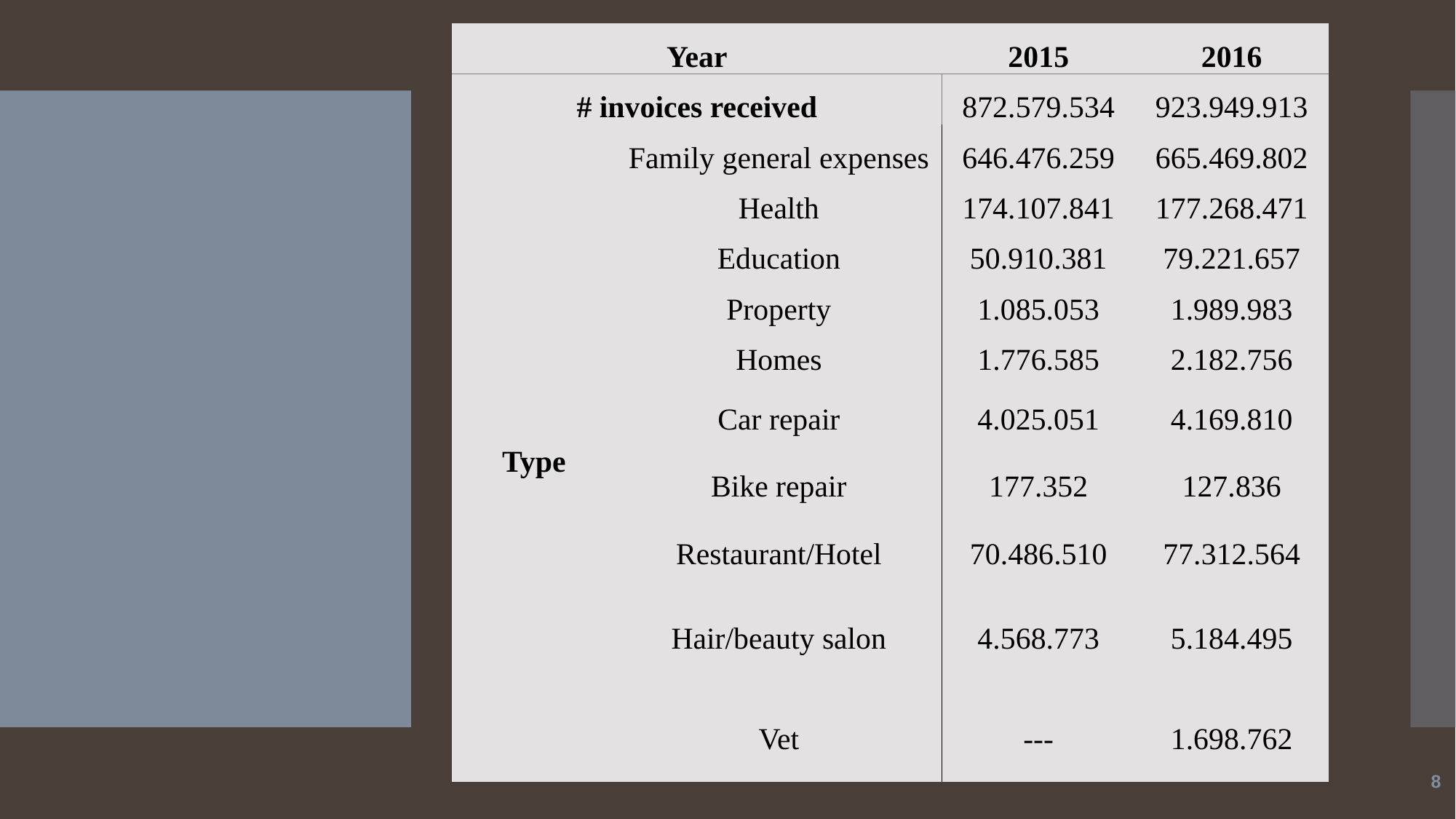

| Year |  | 2015 | 2016 |
| --- | --- | --- | --- |
| # invoices received |  | 872.579.534 | 923.949.913 |
| Type | Family general expenses | 646.476.259 | 665.469.802 |
|  | Health | 174.107.841 | 177.268.471 |
|  | Education | 50.910.381 | 79.221.657 |
|  | Property | 1.085.053 | 1.989.983 |
|  | Homes | 1.776.585 | 2.182.756 |
|  | Car repair | 4.025.051 | 4.169.810 |
|  | Bike repair | 177.352 | 127.836 |
|  | Restaurant/Hotel | 70.486.510 | 77.312.564 |
|  | Hair/beauty salon | 4.568.773 | 5.184.495 |
|  | Vet | --- | 1.698.762 |
#
8